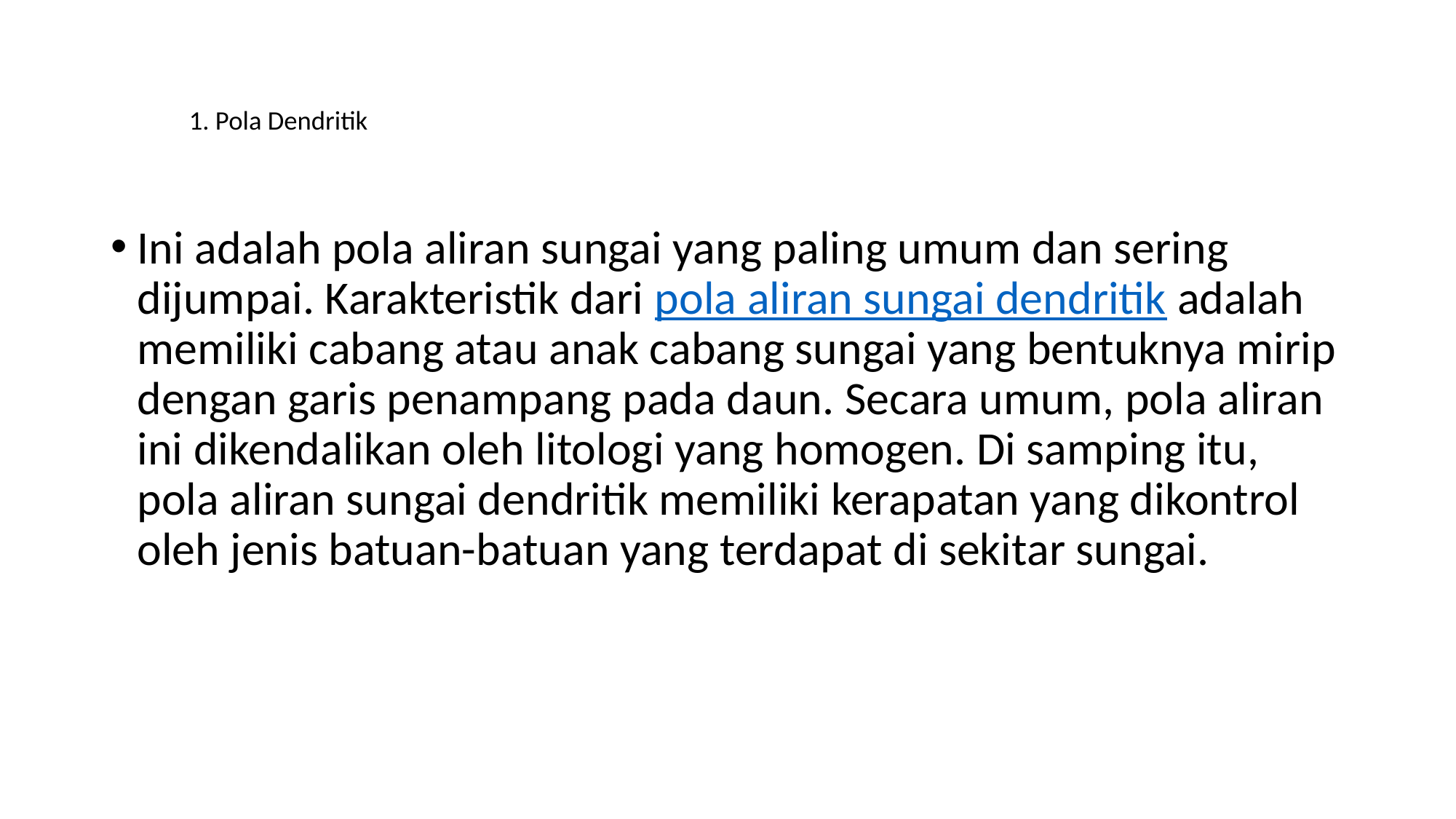

# 1. Pola Dendritik
Ini adalah pola aliran sungai yang paling umum dan sering dijumpai. Karakteristik dari pola aliran sungai dendritik adalah memiliki cabang atau anak cabang sungai yang bentuknya mirip dengan garis penampang pada daun. Secara umum, pola aliran ini dikendalikan oleh litologi yang homogen. Di samping itu, pola aliran sungai dendritik memiliki kerapatan yang dikontrol oleh jenis batuan-batuan yang terdapat di sekitar sungai.